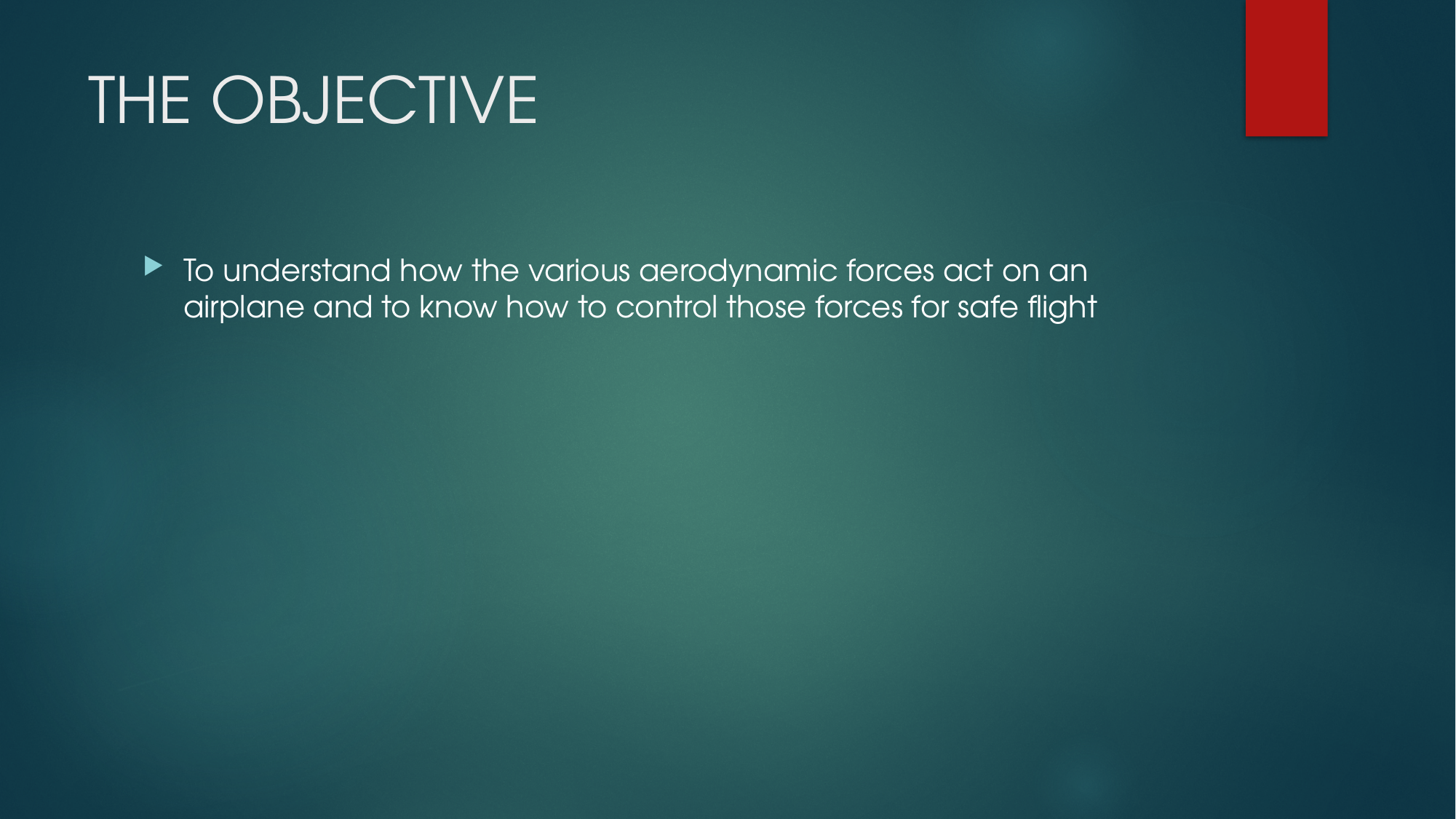

# THE OBJECTIVE
To understand how the various aerodynamic forces act on an airplane and to know how to control those forces for safe flight